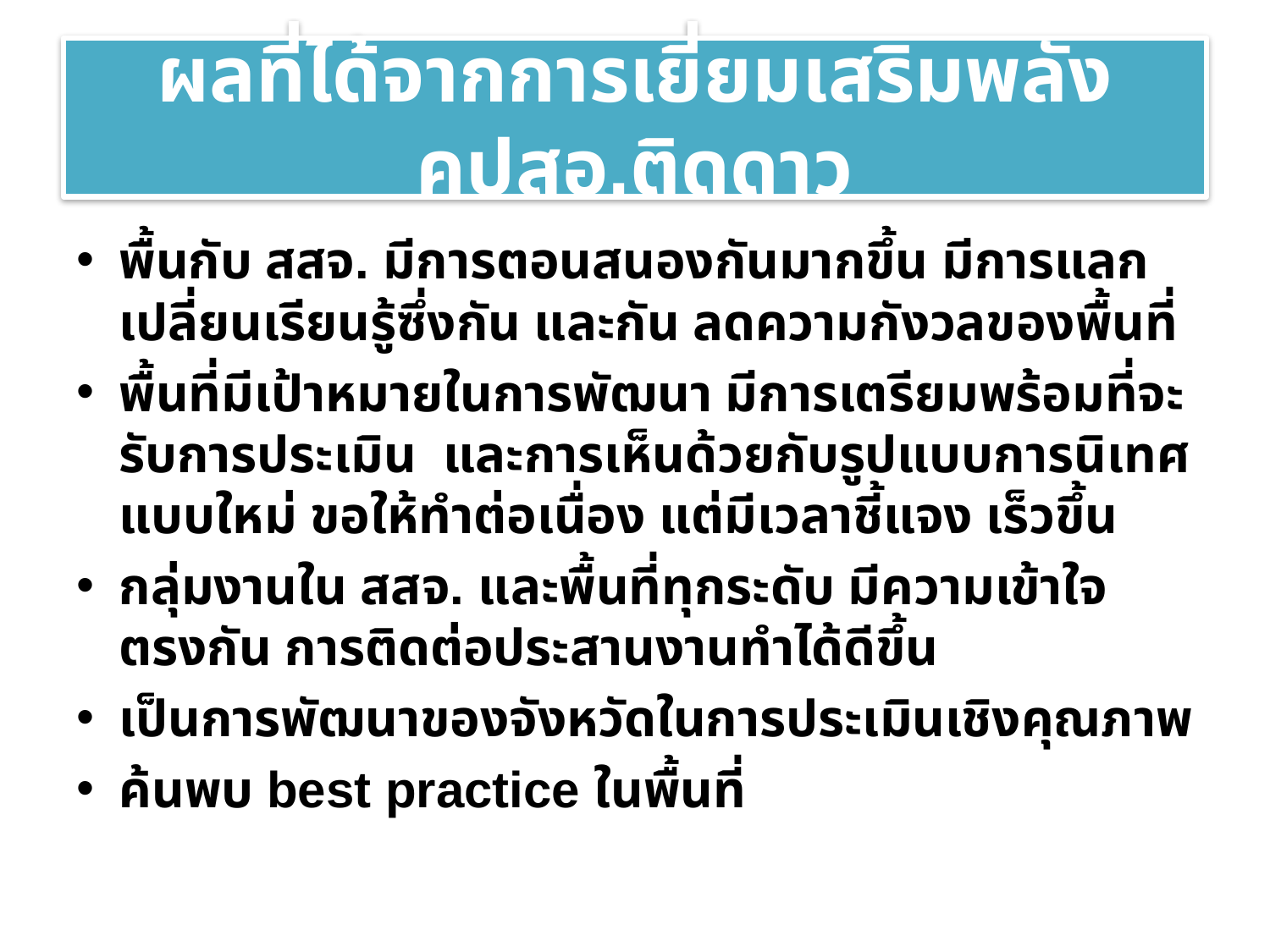

# ผลที่ได้จากการเยี่ยมเสริมพลัง คปสอ.ติดดาว
พื้นกับ สสจ. มีการตอนสนองกันมากขึ้น มีการแลกเปลี่ยนเรียนรู้ซึ่งกัน และกัน ลดความกังวลของพื้นที่
พื้นที่มีเป้าหมายในการพัฒนา มีการเตรียมพร้อมที่จะรับการประเมิน  และการเห็นด้วยกับรูปแบบการนิเทศแบบใหม่ ขอให้ทำต่อเนื่อง แต่มีเวลาชี้แจง เร็วขึ้น
กลุ่มงานใน สสจ. และพื้นที่ทุกระดับ มีความเข้าใจตรงกัน การติดต่อประสานงานทำได้ดีขึ้น
เป็นการพัฒนาของจังหวัดในการประเมินเชิงคุณภาพ
ค้นพบ best practice ในพื้นที่